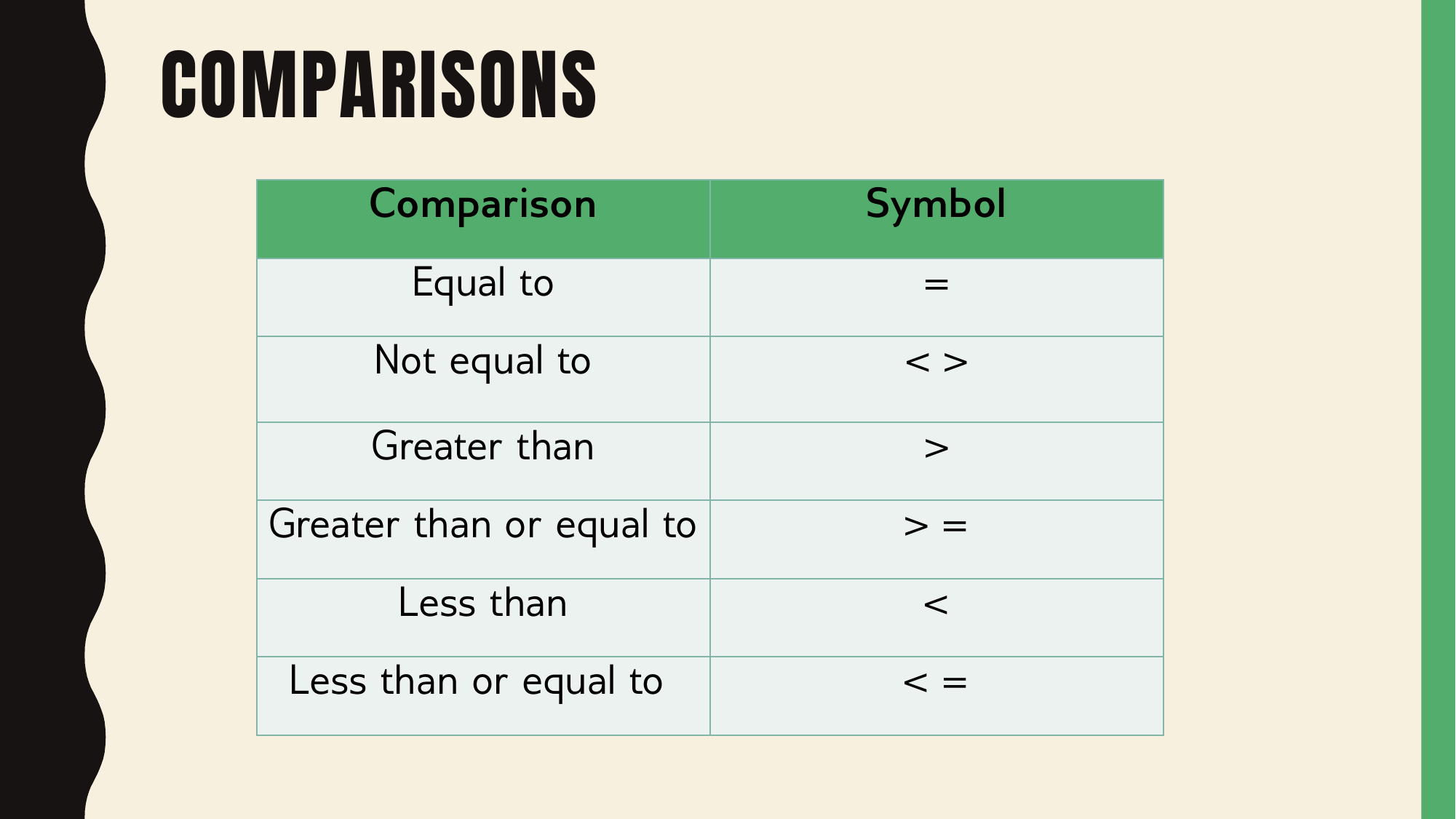

# comparisons
| Comparison | Symbol |
| --- | --- |
| Equal to | = |
| Not equal to | < > |
| Greater than | > |
| Greater than or equal to | > = |
| Less than | < |
| Less than or equal to | < = |